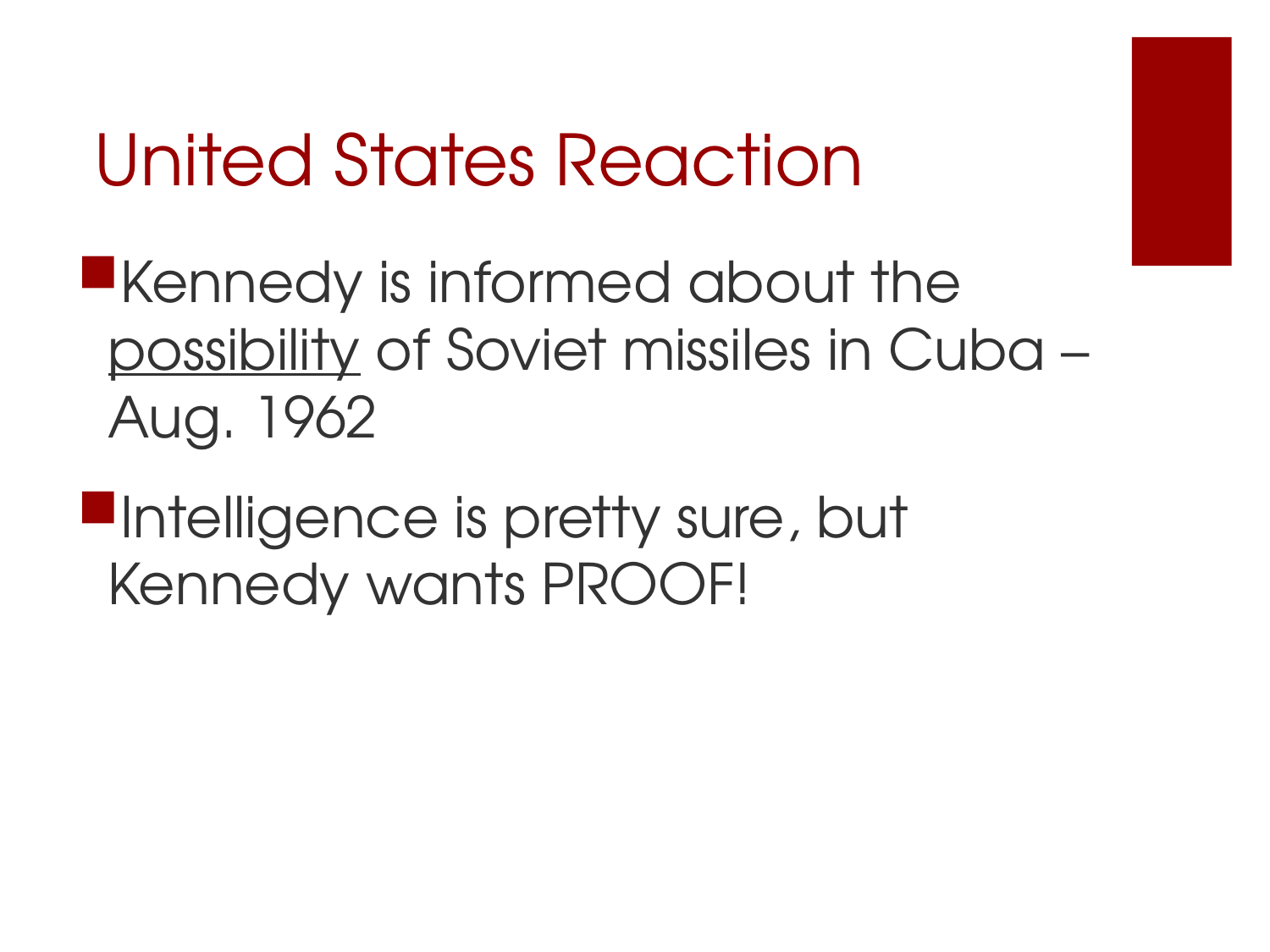

# United States Reaction
Kennedy is informed about the possibility of Soviet missiles in Cuba – Aug. 1962
Intelligence is pretty sure, but Kennedy wants PROOF!